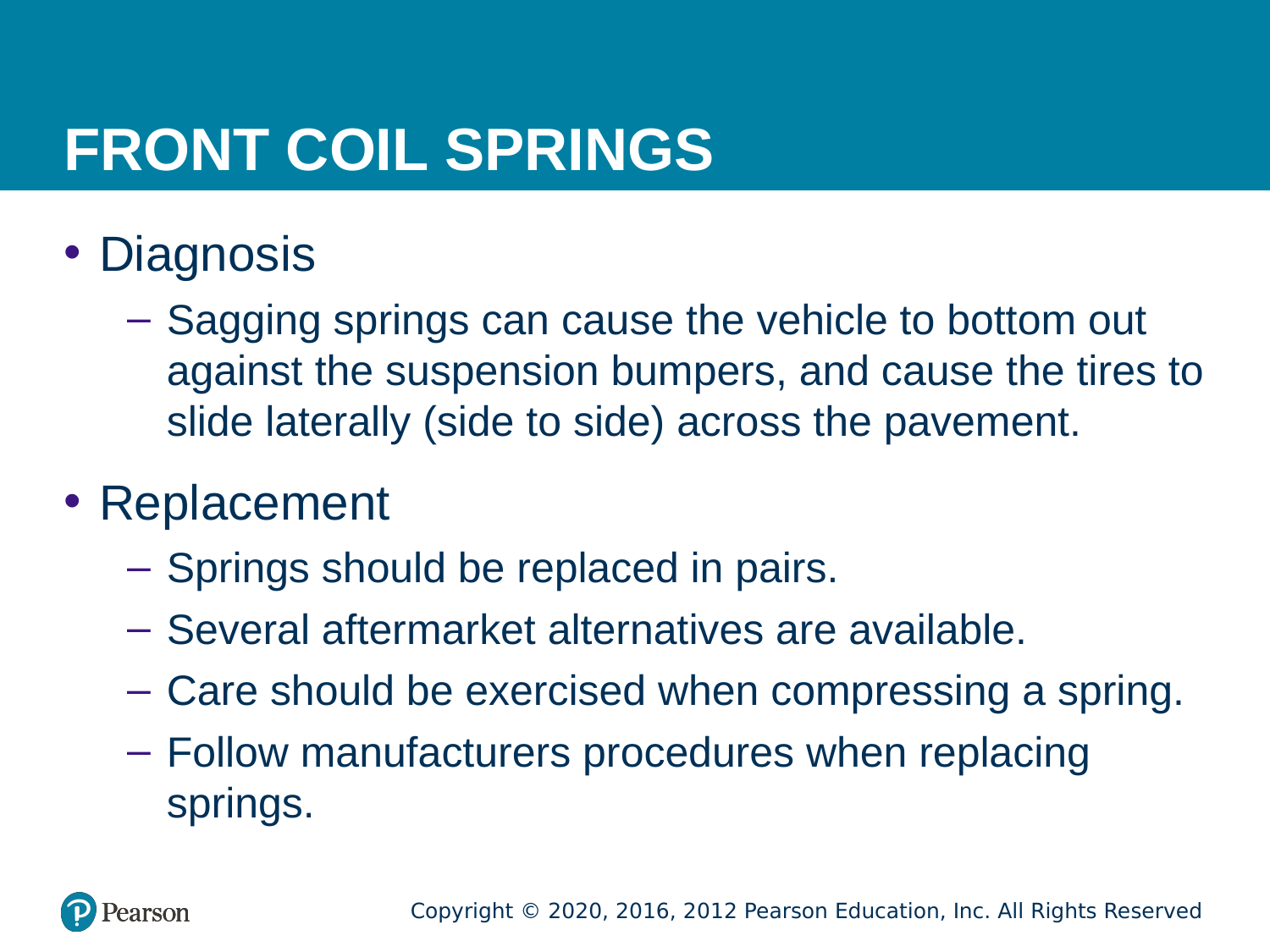

# FRONT COIL SPRINGS
Diagnosis
Sagging springs can cause the vehicle to bottom out against the suspension bumpers, and cause the tires to slide laterally (side to side) across the pavement.
Replacement
Springs should be replaced in pairs.
Several aftermarket alternatives are available.
Care should be exercised when compressing a spring.
Follow manufacturers procedures when replacing springs.